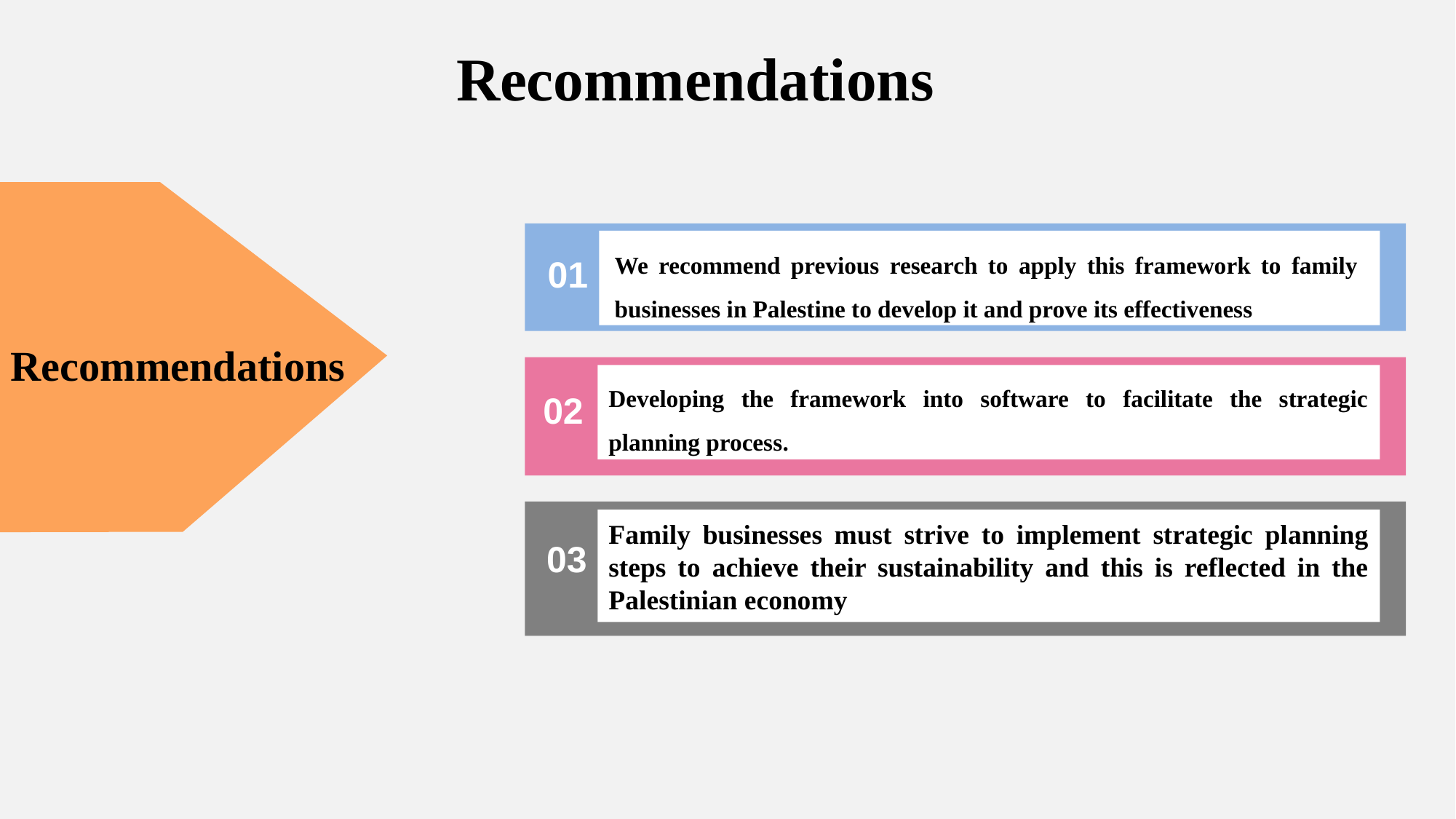

Recommendations

We recommend previous research to apply this framework to family businesses in Palestine to develop it and prove its effectiveness

01

Recommendations

Developing the framework into software to facilitate the strategic planning process.

02

Family businesses must strive to implement strategic planning steps to achieve their sustainability and this is reflected in the Palestinian economy

03